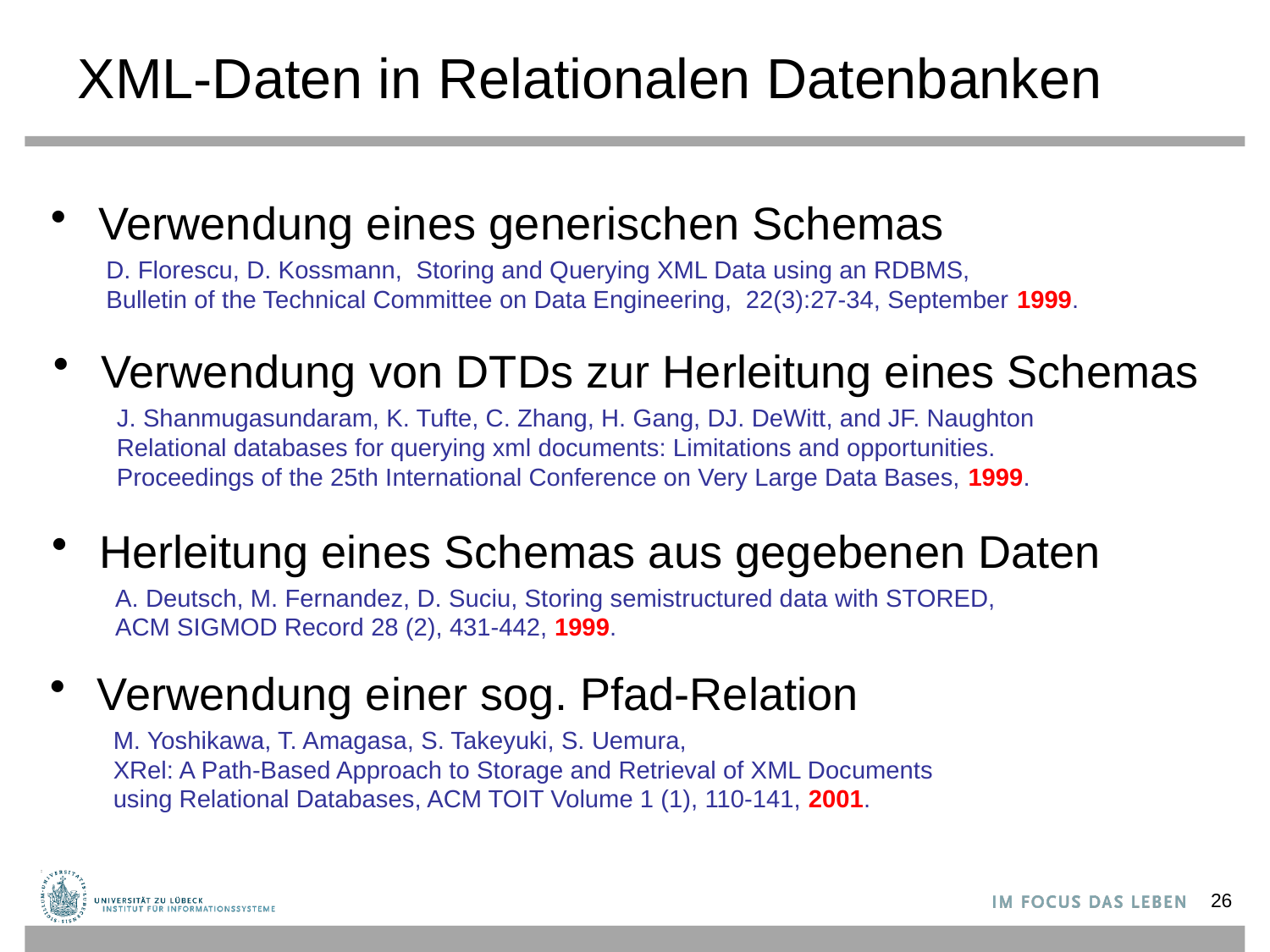

# XML-Daten in Relationalen Datenbanken
Verwendung eines generischen Schemas
D. Florescu, D. Kossmann,  Storing and Querying XML Data using an RDBMS,
Bulletin of the Technical Committee on Data Engineering,  22(3):27-34, September 1999.
Verwendung von DTDs zur Herleitung eines Schemas
J. Shanmugasundaram, K. Tufte, C. Zhang, H. Gang, DJ. DeWitt, and JF. Naughton
Relational databases for querying xml documents: Limitations and opportunities.
Proceedings of the 25th International Conference on Very Large Data Bases, 1999.
Herleitung eines Schemas aus gegebenen Daten
A. Deutsch, M. Fernandez, D. Suciu, Storing semistructured data with STORED,
ACM SIGMOD Record 28 (2), 431-442, 1999.
Verwendung einer sog. Pfad-Relation
M. Yoshikawa, T. Amagasa, S. Takeyuki, S. Uemura,
XRel: A Path-Based Approach to Storage and Retrieval of XML Documents
using Relational Databases, ACM TOIT Volume 1 (1), 110-141, 2001.
26